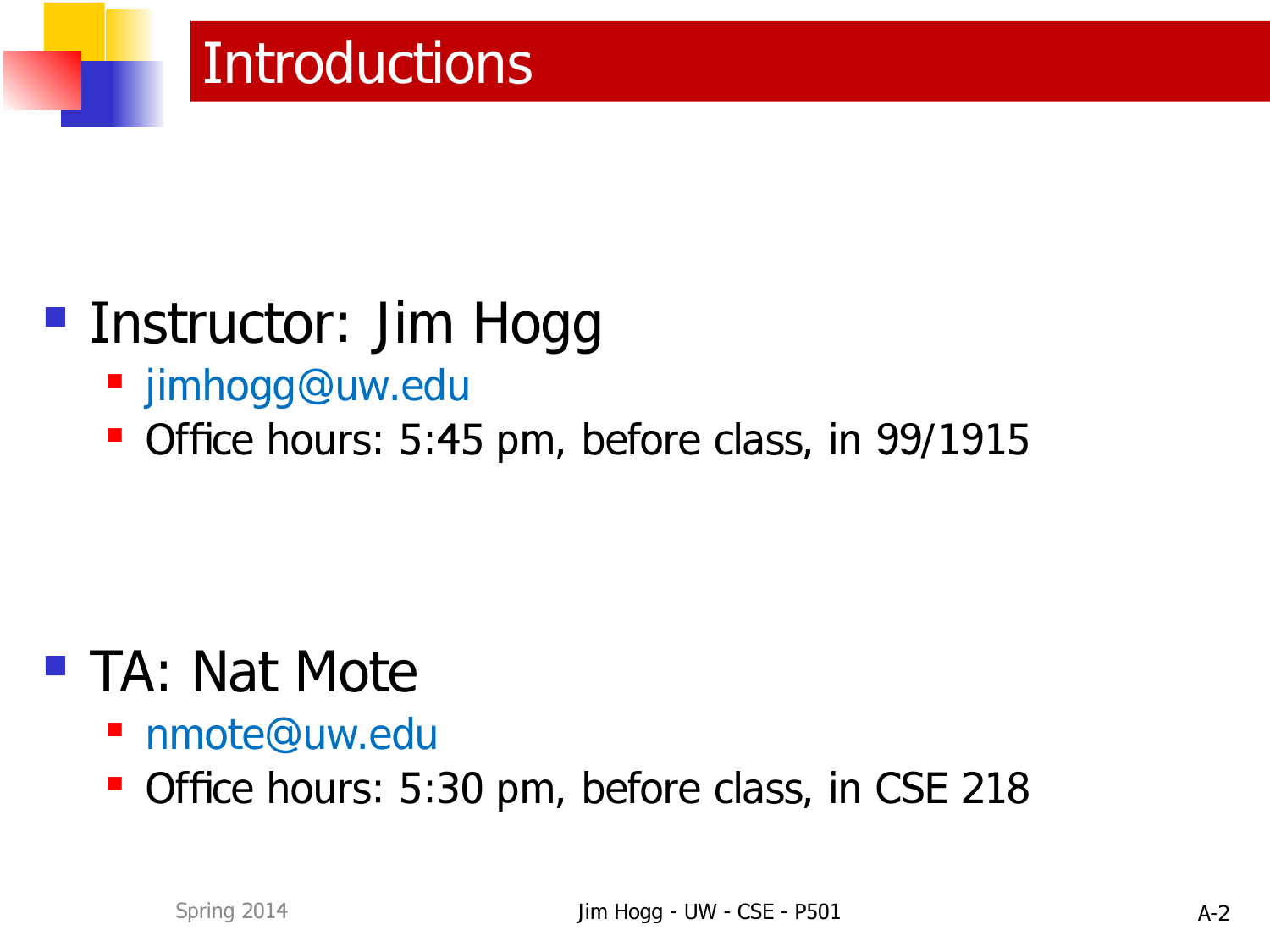

Introductions
Instructor: Jim Hogg
jimhogg@uw.edu
Office hours: 5:45 pm, before class, in 99/1915

TA: Nat Mote
nmote@uw.edu
Office hours: 5:30 pm, before class, in CSE 218
Jim Hogg - UW - CSE - P501
A-2
Spring 2014